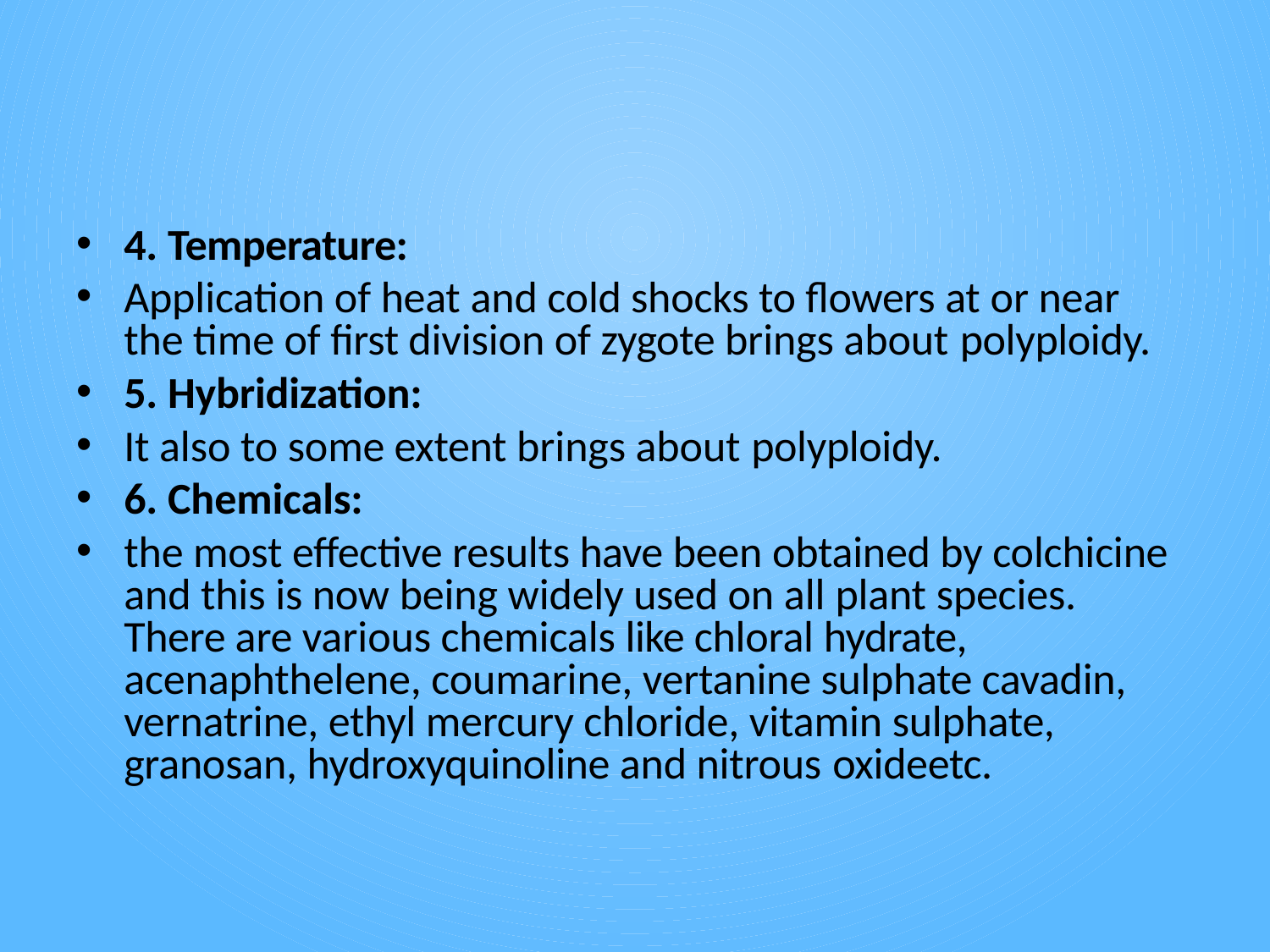

4. Temperature:
Application of heat and cold shocks to flowers at or near  the time of first division of zygote brings about polyploidy.
5. Hybridization:
It also to some extent brings about polyploidy.
6. Chemicals:
the most effective results have been obtained by colchicine  and this is now being widely used on all plant species.  There are various chemicals like chloral hydrate,  acenaphthelene, coumarine, vertanine sulphate cavadin,  vernatrine, ethyl mercury chloride, vitamin sulphate,  granosan, hydroxyquinoline and nitrous oxideetc.